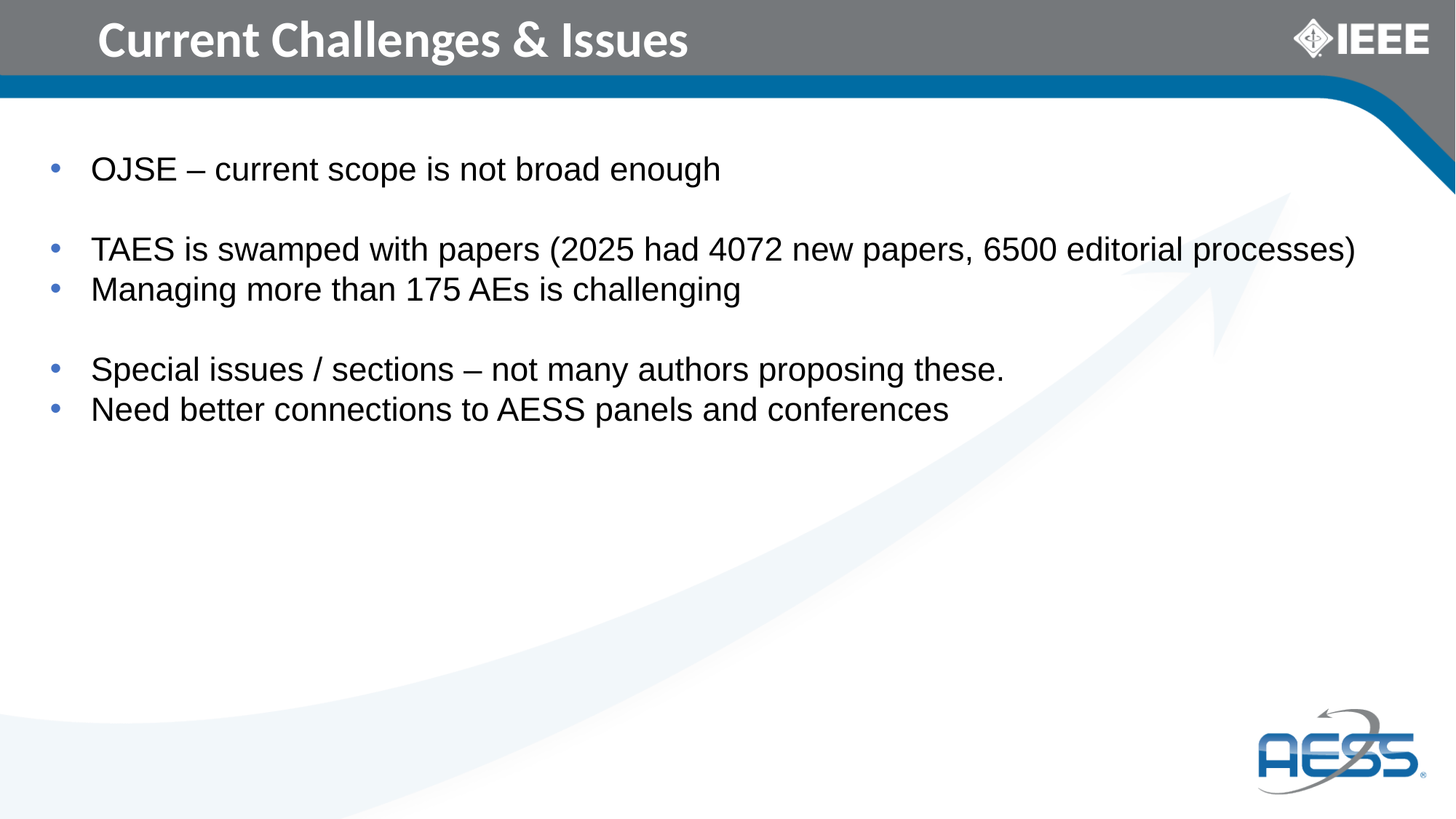

# Current Challenges & Issues
OJSE – current scope is not broad enough

TAES is swamped with papers (2025 had 4072 new papers, 6500 editorial processes)
Managing more than 175 AEs is challenging

Special issues / sections – not many authors proposing these.
Need better connections to AESS panels and conferences